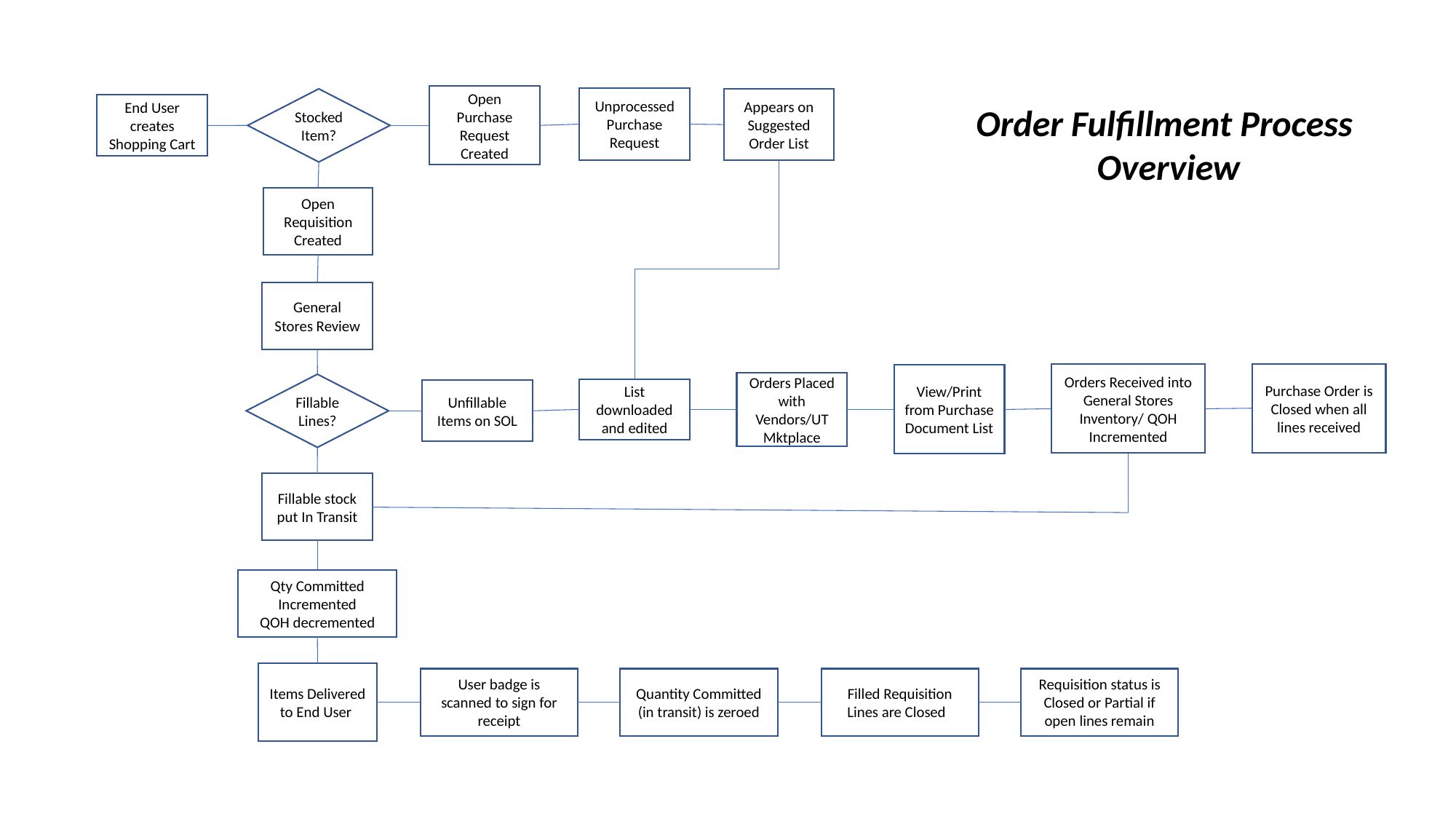

Open Purchase Request Created
Unprocessed Purchase Request
Appears on Suggested Order List
Stocked Item?
End User creates Shopping Cart
Order Fulfillment Process
Overview
Open Requisition Created
General Stores Review
Purchase Order is Closed when all lines received
Orders Received into General Stores Inventory/ QOH Incremented
View/Print from Purchase Document List
Orders Placed with Vendors/UT Mktplace
Fillable Lines?
List downloaded and edited
Unfillable Items on SOL
Fillable stock put In Transit
Qty Committed Incremented
QOH decremented
Items Delivered to End User
Filled Requisition Lines are Closed
Requisition status is Closed or Partial if open lines remain
Quantity Committed (in transit) is zeroed
User badge is scanned to sign for receipt